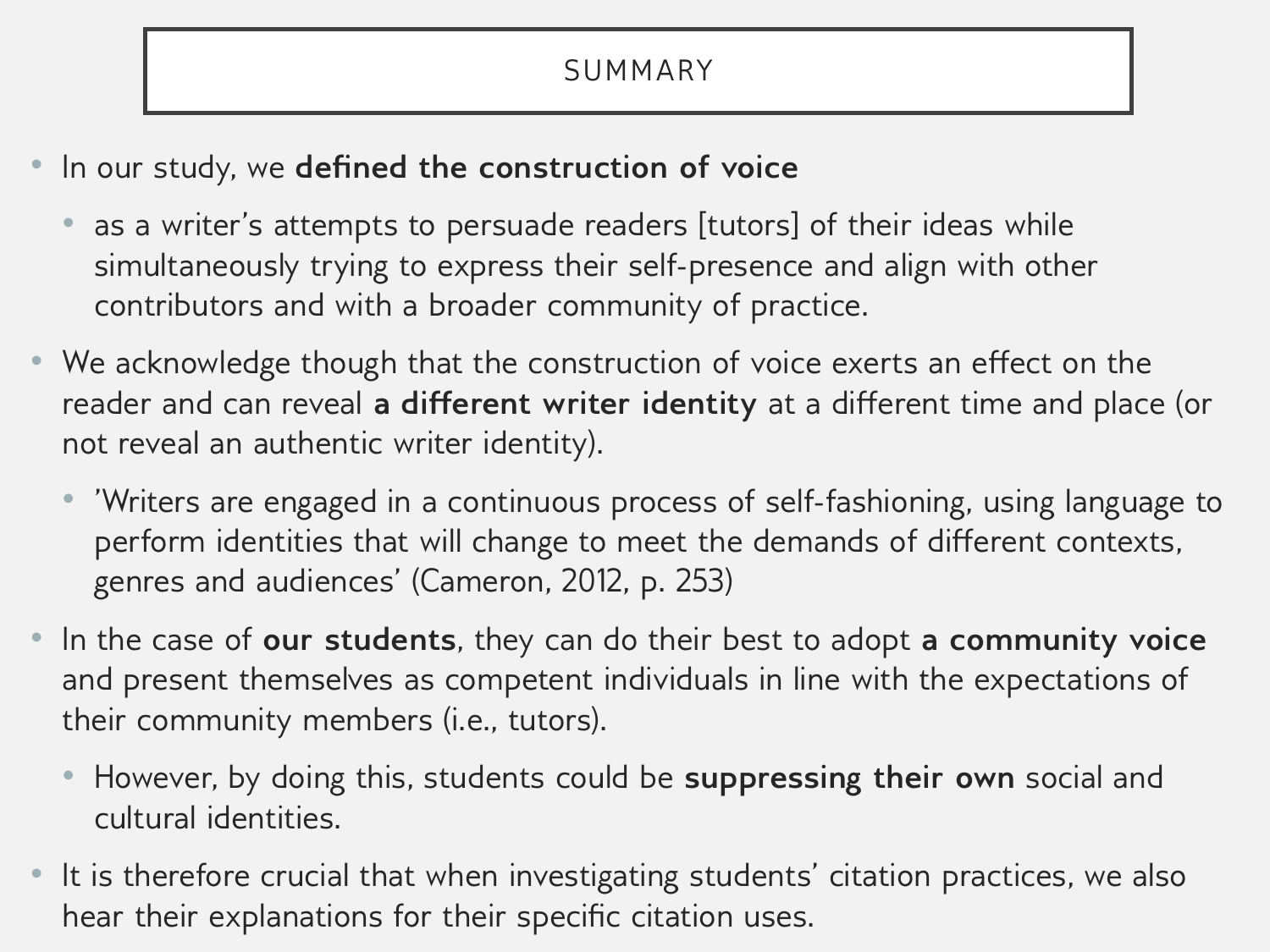

# Summary
In our study, we defined the construction of voice
as a writer’s attempts to persuade readers [tutors] of their ideas while simultaneously trying to express their self-presence and align with other contributors and with a broader community of practice.
We acknowledge though that the construction of voice exerts an effect on the reader and can reveal a different writer identity at a different time and place (or not reveal an authentic writer identity).
’Writers are engaged in a continuous process of self-fashioning, using language to perform identities that will change to meet the demands of different contexts, genres and audiences’ (Cameron, 2012, p. 253)
In the case of our students, they can do their best to adopt a community voice and present themselves as competent individuals in line with the expectations of their community members (i.e., tutors).
However, by doing this, students could be suppressing their own social and cultural identities.
It is therefore crucial that when investigating students’ citation practices, we also hear their explanations for their specific citation uses.